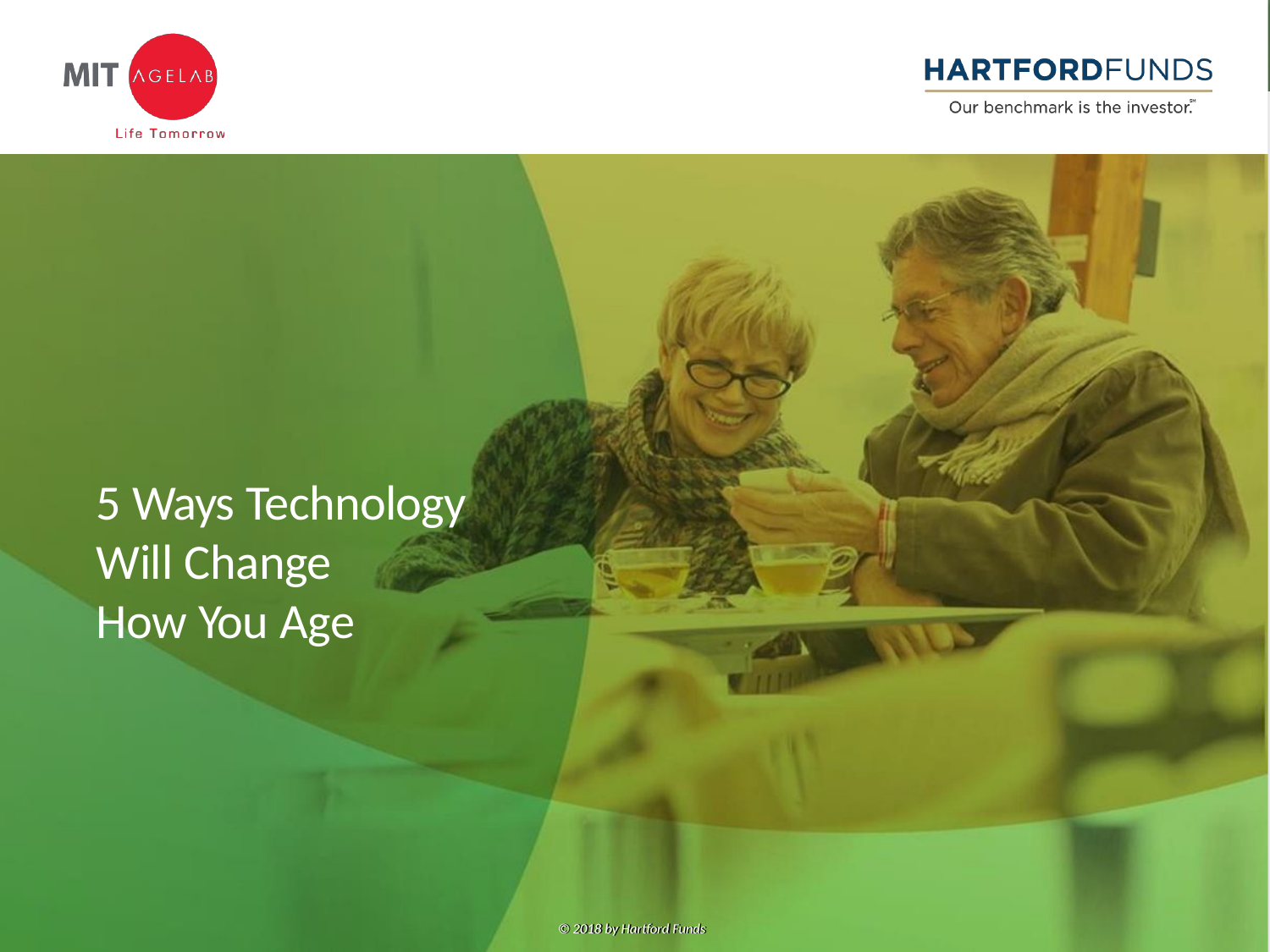

5 Ways Technology  Will Change
How You Age
© 2018 by Hartford Funds
© 2018 by Hartford Funds